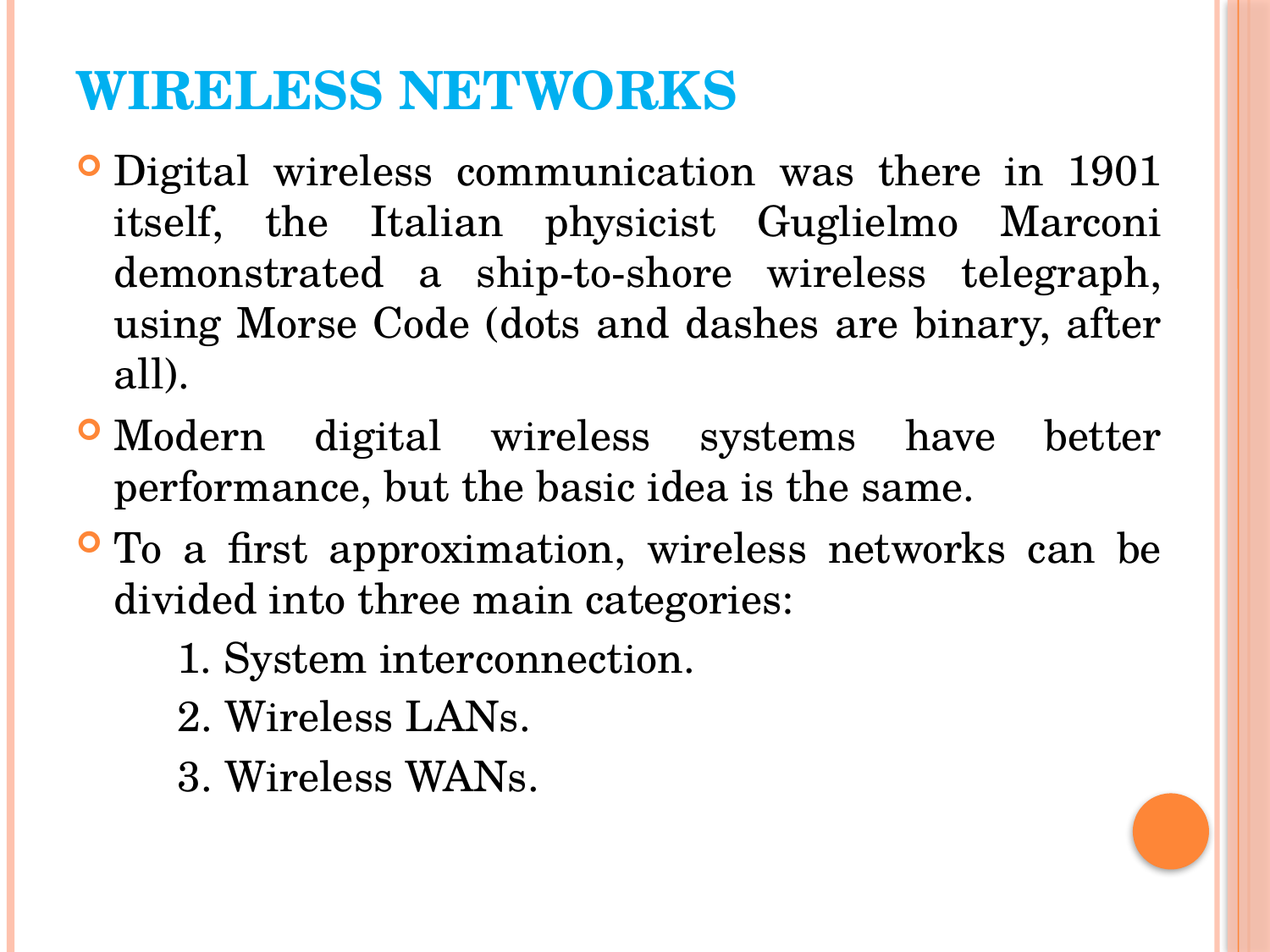

# Wireless Networks
Digital wireless communication was there in 1901 itself, the Italian physicist Guglielmo Marconi demonstrated a ship-to-shore wireless telegraph, using Morse Code (dots and dashes are binary, after all).
Modern digital wireless systems have better performance, but the basic idea is the same.
To a first approximation, wireless networks can be divided into three main categories:
1. System interconnection.
2. Wireless LANs.
3. Wireless WANs.